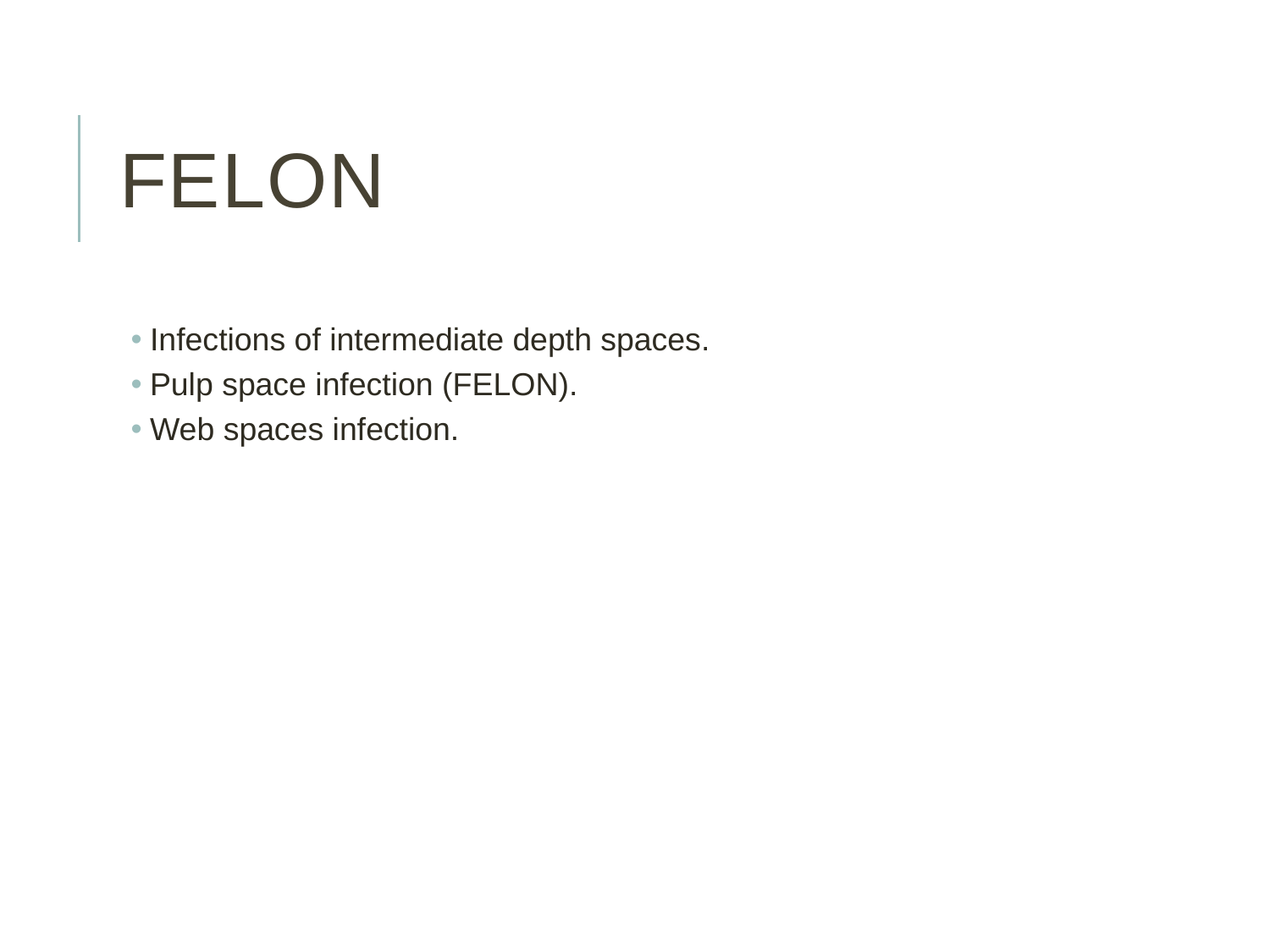

# Felon
Infections of intermediate depth spaces.
Pulp space infection (FELON).
Web spaces infection.